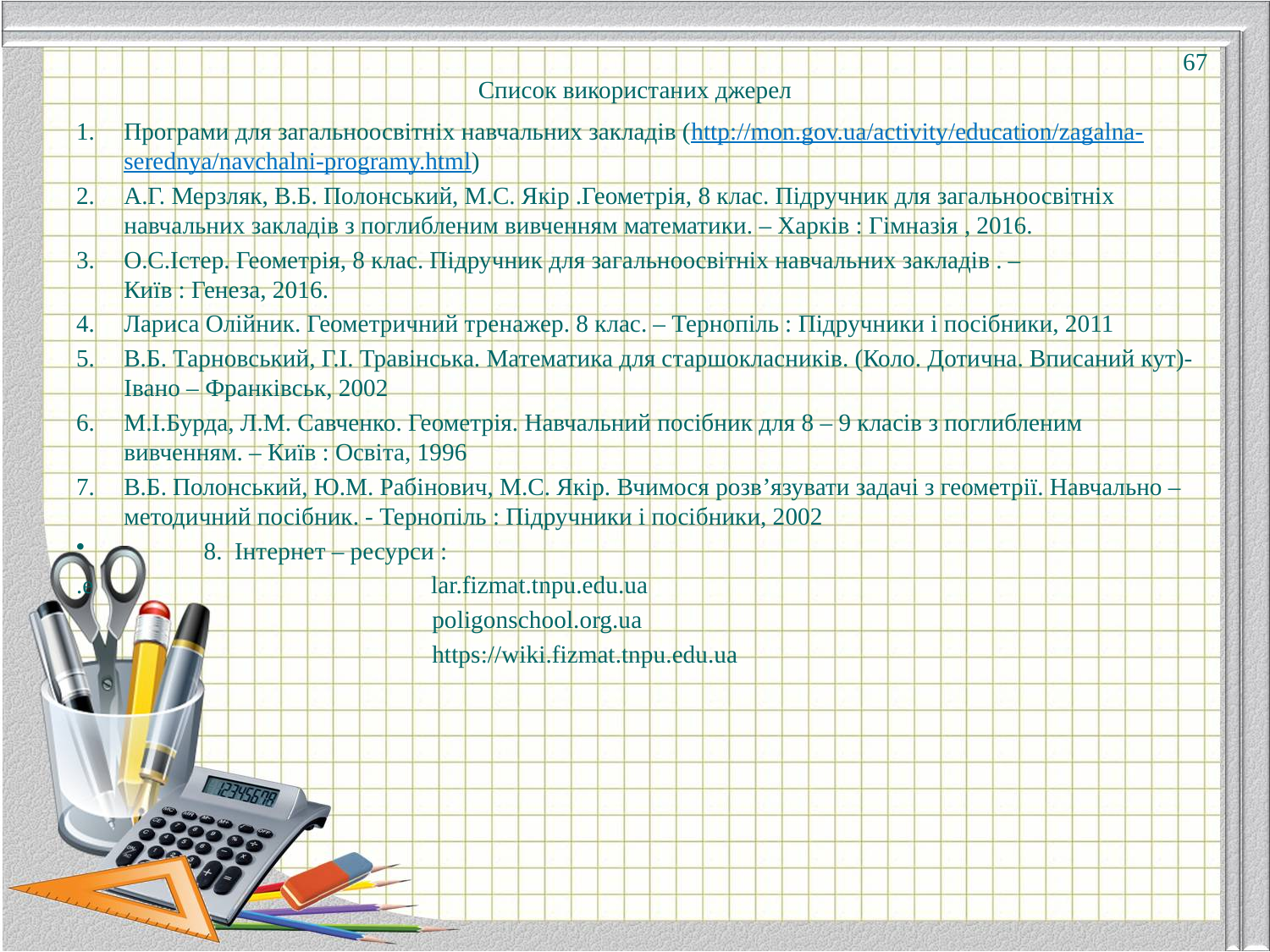

# Список використаних джерел
67
Програми для загальноосвітніх навчальних закладів (http://mon.gov.ua/activity/education/zagalna-serednya/navchalni-programy.html)
А.Г. Мерзляк, В.Б. Полонський, М.С. Якір .Геометрія, 8 клас. Підручник для загальноосвітніх навчальних закладів з поглибленим вивченням математики. – Харків : Гімназія , 2016.
О.С.Істер. Геометрія, 8 клас. Підручник для загальноосвітніх навчальних закладів . –                     Київ : Генеза, 2016.
Лариса Олійник. Геометричний тренажер. 8 клас. – Тернопіль : Підручники і посібники, 2011
В.Б. Тарновський, Г.І. Травінська. Математика для старшокласників. (Коло. Дотична. Вписаний кут)- Івано – Франківськ, 2002
М.І.Бурда, Л.М. Савченко. Геометрія. Навчальний посібник для 8 – 9 класів з поглибленим вивченням. – Київ : Освіта, 1996
В.Б. Полонський, Ю.М. Рабінович, М.С. Якір. Вчимося розв’язувати задачі з геометрії. Навчально – методичний посібник. - Тернопіль : Підручники і посібники, 2002
             8.  Інтернет – ресурси :
.e                                                       lar.fizmat.tnpu.edu.ua
                                                          poligonschool.org.ua
                                                          https://wiki.fizmat.tnpu.edu.ua